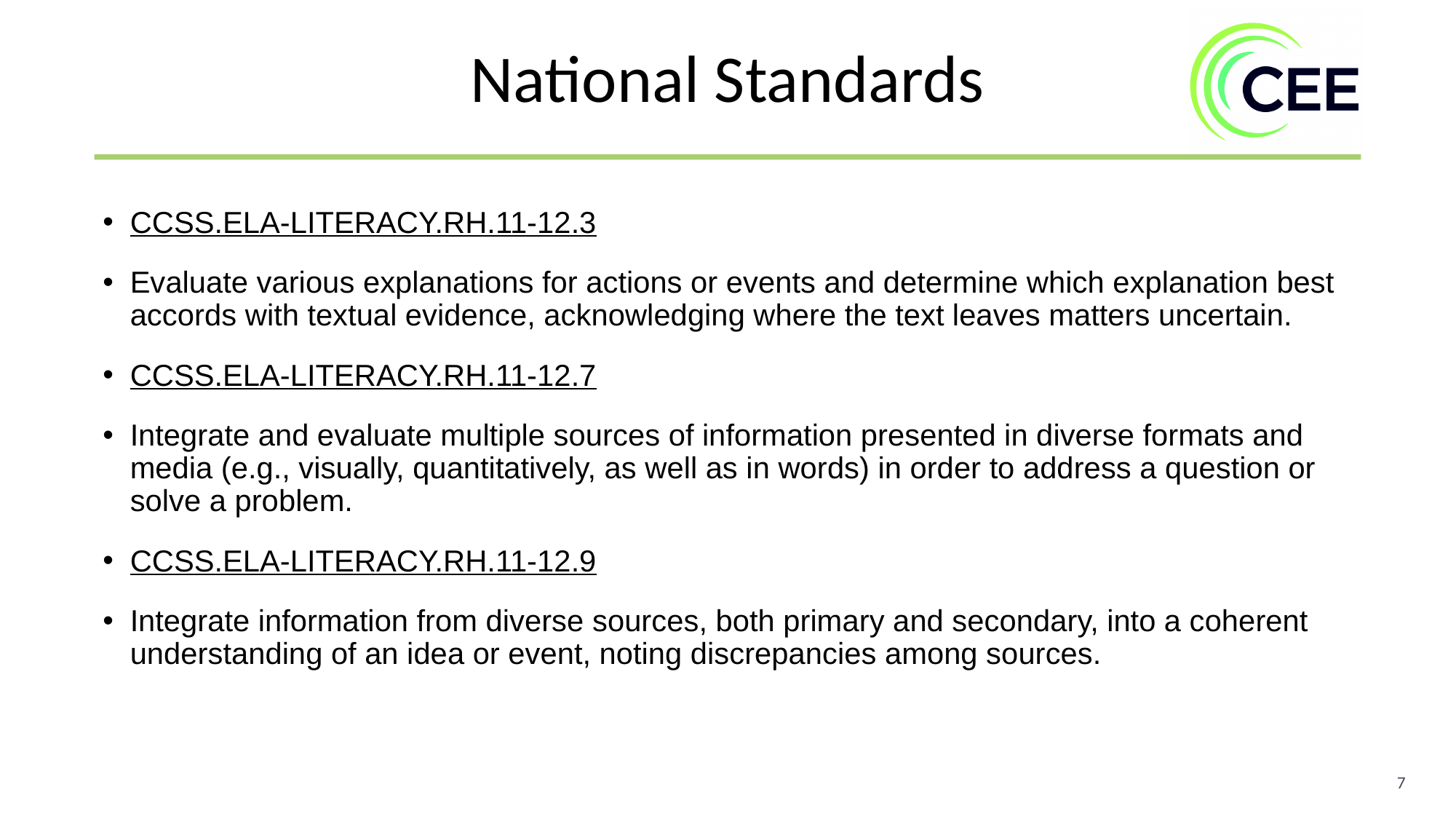

National Standards
CCSS.ELA-LITERACY.RH.11-12.3
Evaluate various explanations for actions or events and determine which explanation best accords with textual evidence, acknowledging where the text leaves matters uncertain.
CCSS.ELA-LITERACY.RH.11-12.7
Integrate and evaluate multiple sources of information presented in diverse formats and media (e.g., visually, quantitatively, as well as in words) in order to address a question or solve a problem.
CCSS.ELA-LITERACY.RH.11-12.9
Integrate information from diverse sources, both primary and secondary, into a coherent understanding of an idea or event, noting discrepancies among sources.

7